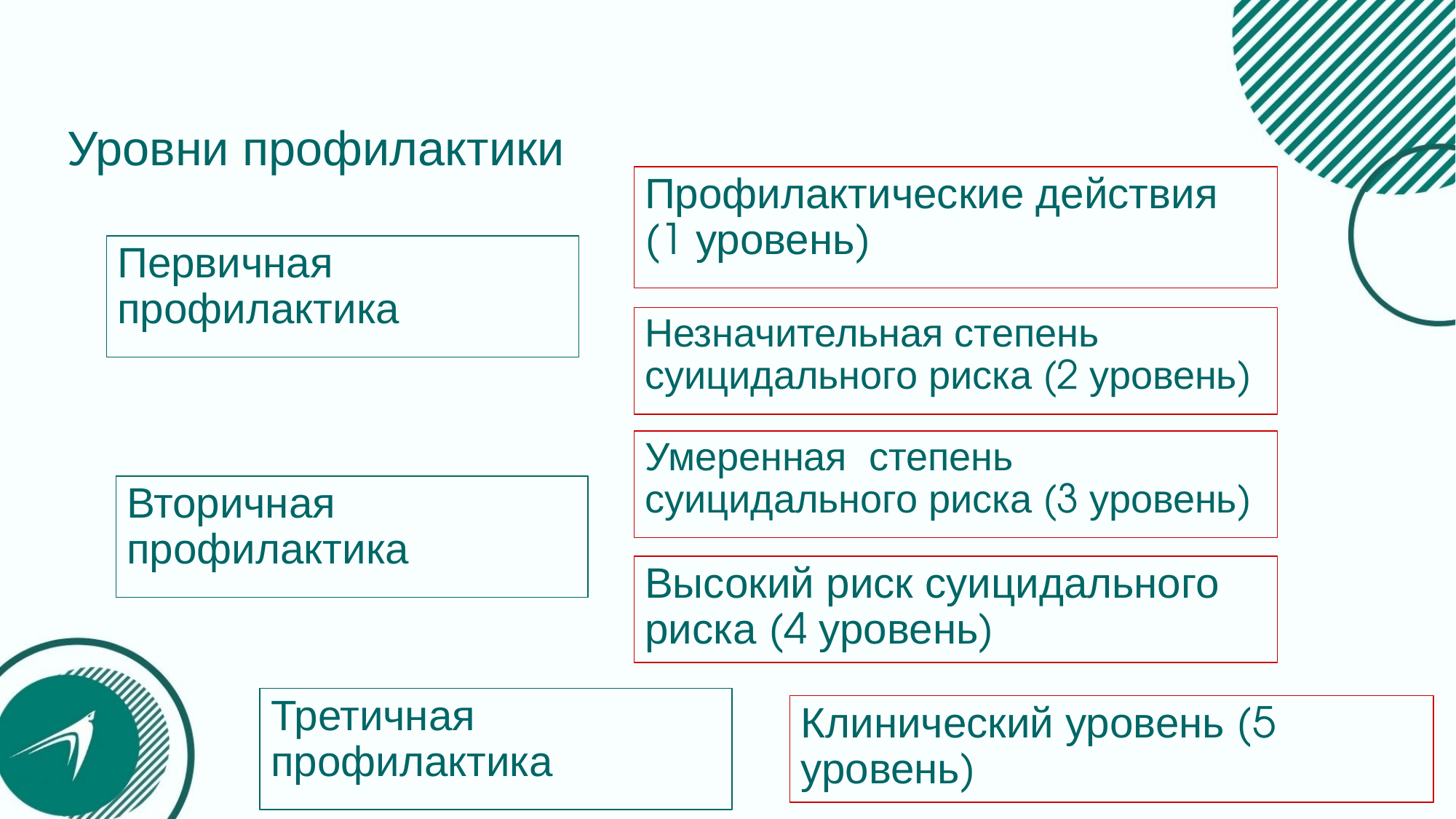

# Уровни профилактики
Профилактические действия (1 уровень)
Первичная профилактика
Незначительная степень суицидального риска (2 уровень)
Умеренная  степень суицидального риска (3 уровень)
Вторичная профилактика
Высокий риск суицидального риска (4 уровень)
Третичная профилактика
Клинический уровень (5 уровень)